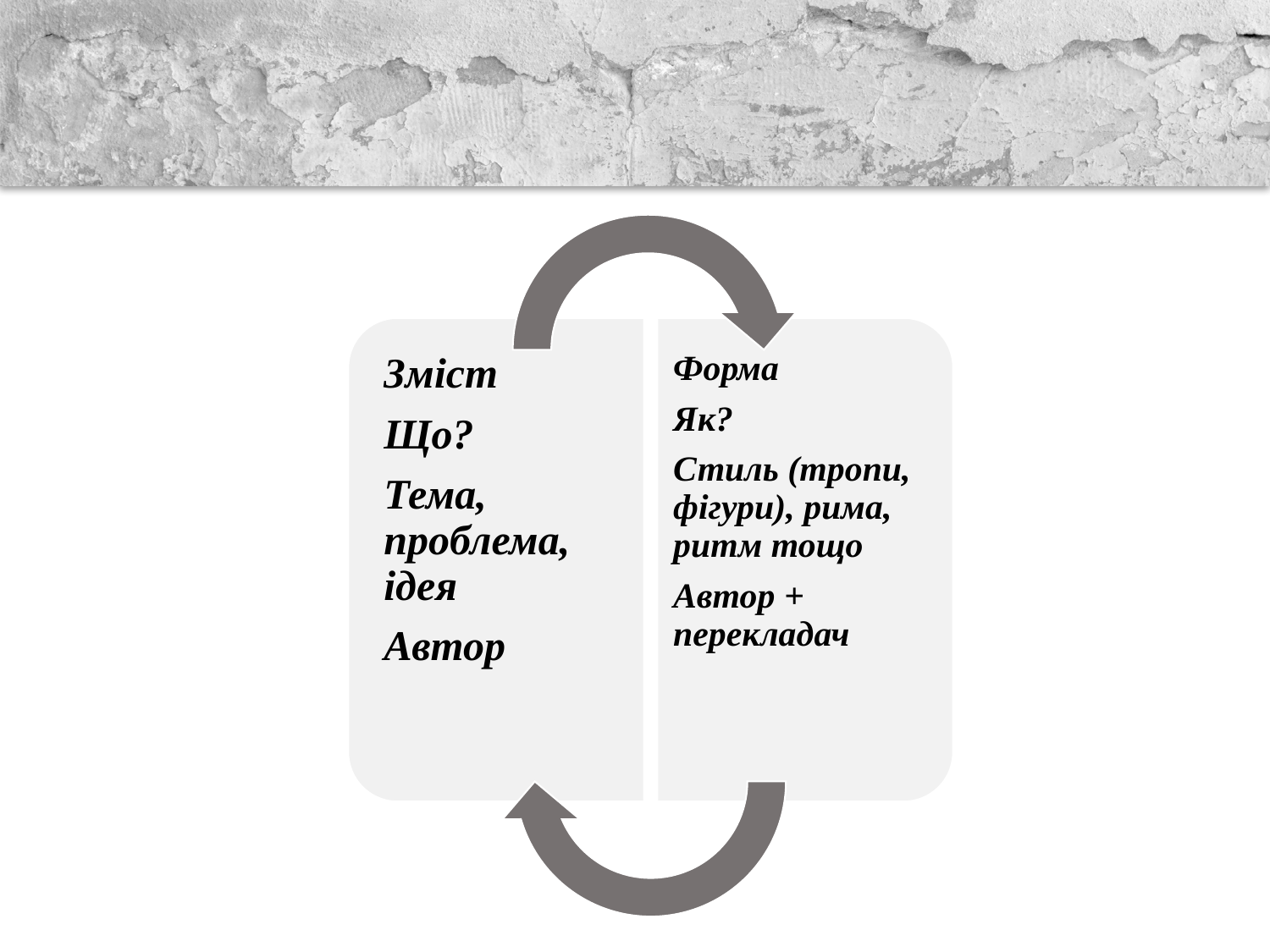

Зміст
Що?
Тема, проблема, ідея
Автор
Форма
Як?
Стиль (тропи, фігури), рима, ритм тощо
Автор + перекладач